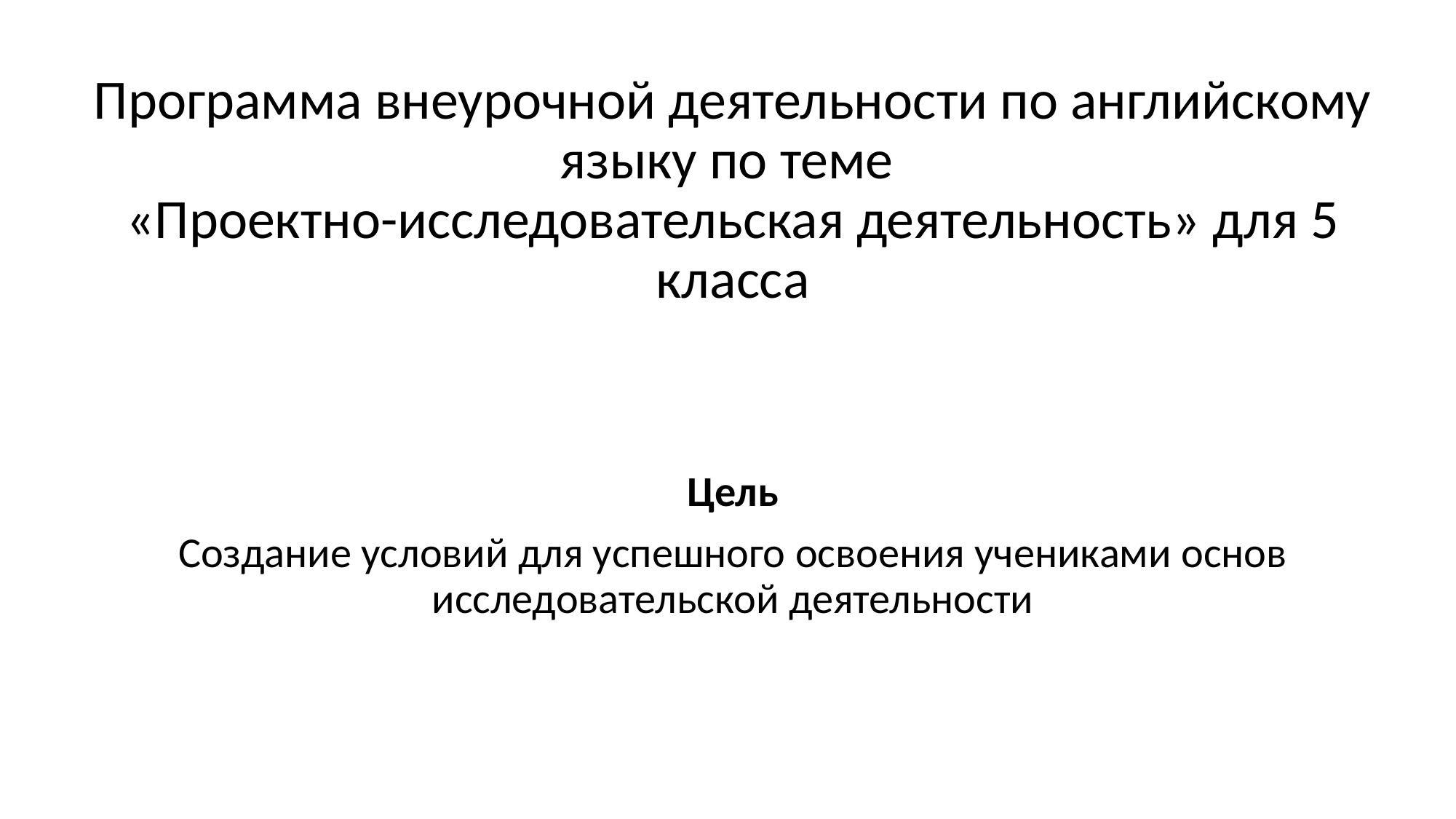

# Программа внеурочной деятельности по английскому языку по теме «Проектно-исследовательская деятельность» для 5 класса
Цель
Создание условий для успешного освоения учениками основ исследовательской деятельности